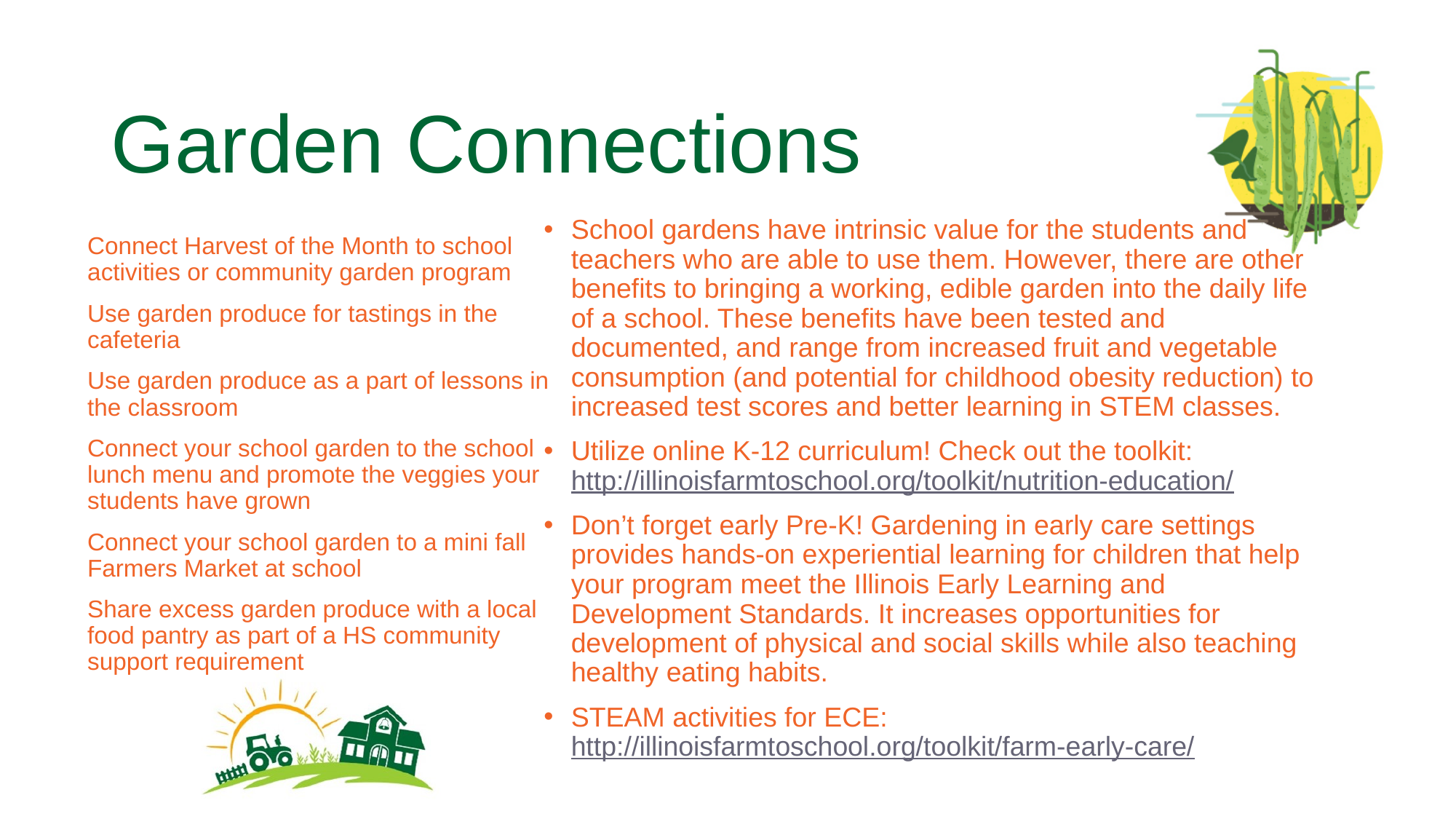

# Garden Connections
School gardens have intrinsic value for the students and teachers who are able to use them. However, there are other benefits to bringing a working, edible garden into the daily life of a school. These benefits have been tested and documented, and range from increased fruit and vegetable consumption (and potential for childhood obesity reduction) to increased test scores and better learning in STEM classes.
Utilize online K-12 curriculum! Check out the toolkit: http://illinoisfarmtoschool.org/toolkit/nutrition-education/
Don’t forget early Pre-K! Gardening in early care settings provides hands-on experiential learning for children that help your program meet the Illinois Early Learning and Development Standards. It increases opportunities for development of physical and social skills while also teaching healthy eating habits.
STEAM activities for ECE: http://illinoisfarmtoschool.org/toolkit/farm-early-care/
Connect Harvest of the Month to school activities or community garden program
Use garden produce for tastings in the cafeteria
Use garden produce as a part of lessons in the classroom
Connect your school garden to the school lunch menu and promote the veggies your students have grown
Connect your school garden to a mini fall Farmers Market at school
Share excess garden produce with a local food pantry as part of a HS community support requirement